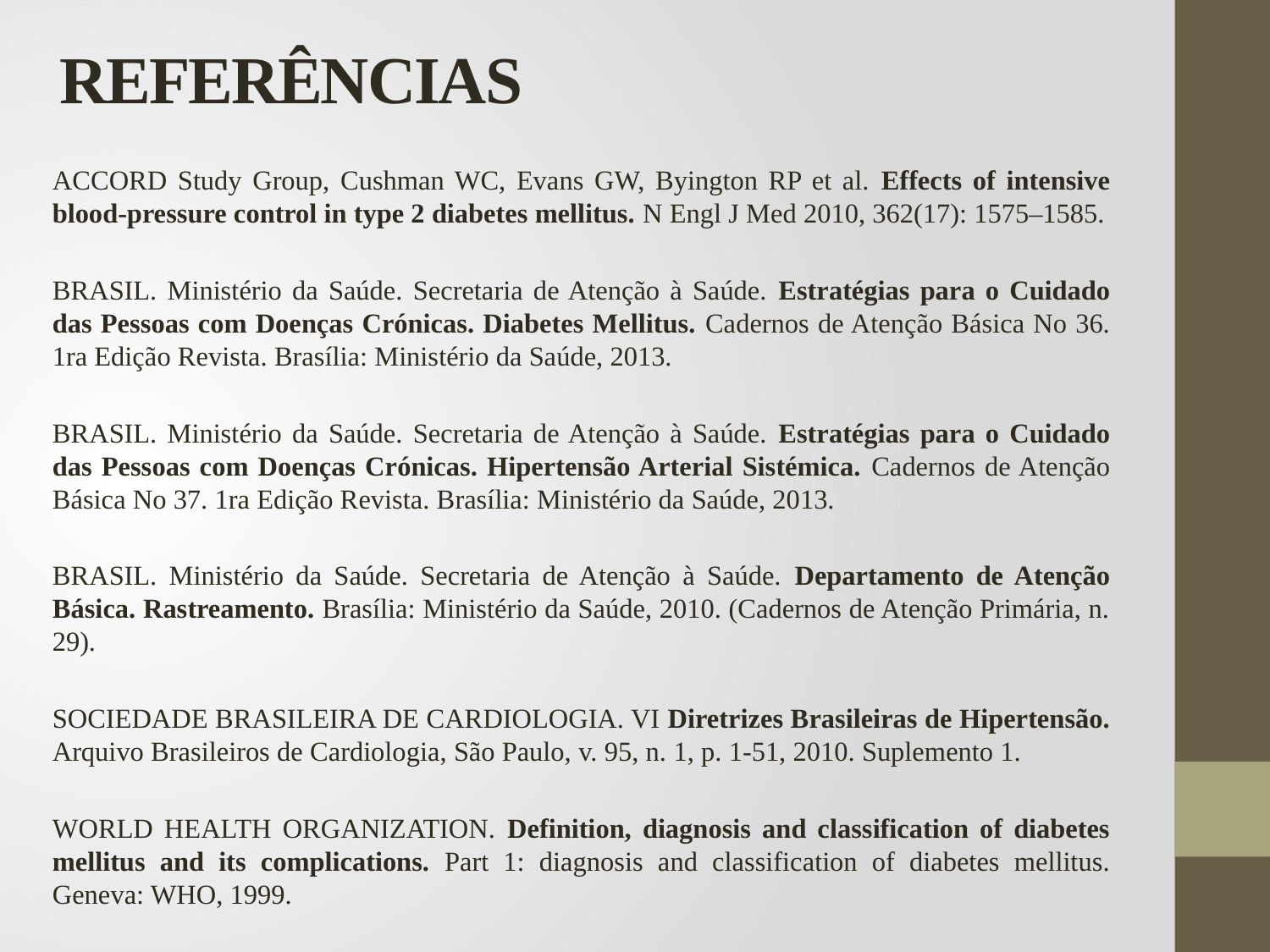

# REFERÊNCIAS
ACCORD Study Group, Cushman WC, Evans GW, Byington RP et al. Effects of intensive blood-pressure control in type 2 diabetes mellitus. N Engl J Med 2010, 362(17): 1575–1585.

BRASIL. Ministério da Saúde. Secretaria de Atenção à Saúde. Estratégias para o Cuidado das Pessoas com Doenças Crónicas. Diabetes Mellitus. Cadernos de Atenção Básica No 36. 1ra Edição Revista. Brasília: Ministério da Saúde, 2013.

BRASIL. Ministério da Saúde. Secretaria de Atenção à Saúde. Estratégias para o Cuidado das Pessoas com Doenças Crónicas. Hipertensão Arterial Sistémica. Cadernos de Atenção Básica No 37. 1ra Edição Revista. Brasília: Ministério da Saúde, 2013.

BRASIL. Ministério da Saúde. Secretaria de Atenção à Saúde. Departamento de Atenção Básica. Rastreamento. Brasília: Ministério da Saúde, 2010. (Cadernos de Atenção Primária, n. 29).

SOCIEDADE BRASILEIRA DE CARDIOLOGIA. VI Diretrizes Brasileiras de Hipertensão. Arquivo Brasileiros de Cardiologia, São Paulo, v. 95, n. 1, p. 1-51, 2010. Suplemento 1.

WORLD HEALTH ORGANIZATION. Definition, diagnosis and classification of diabetes mellitus and its complications. Part 1: diagnosis and classification of diabetes mellitus. Geneva: WHO, 1999.